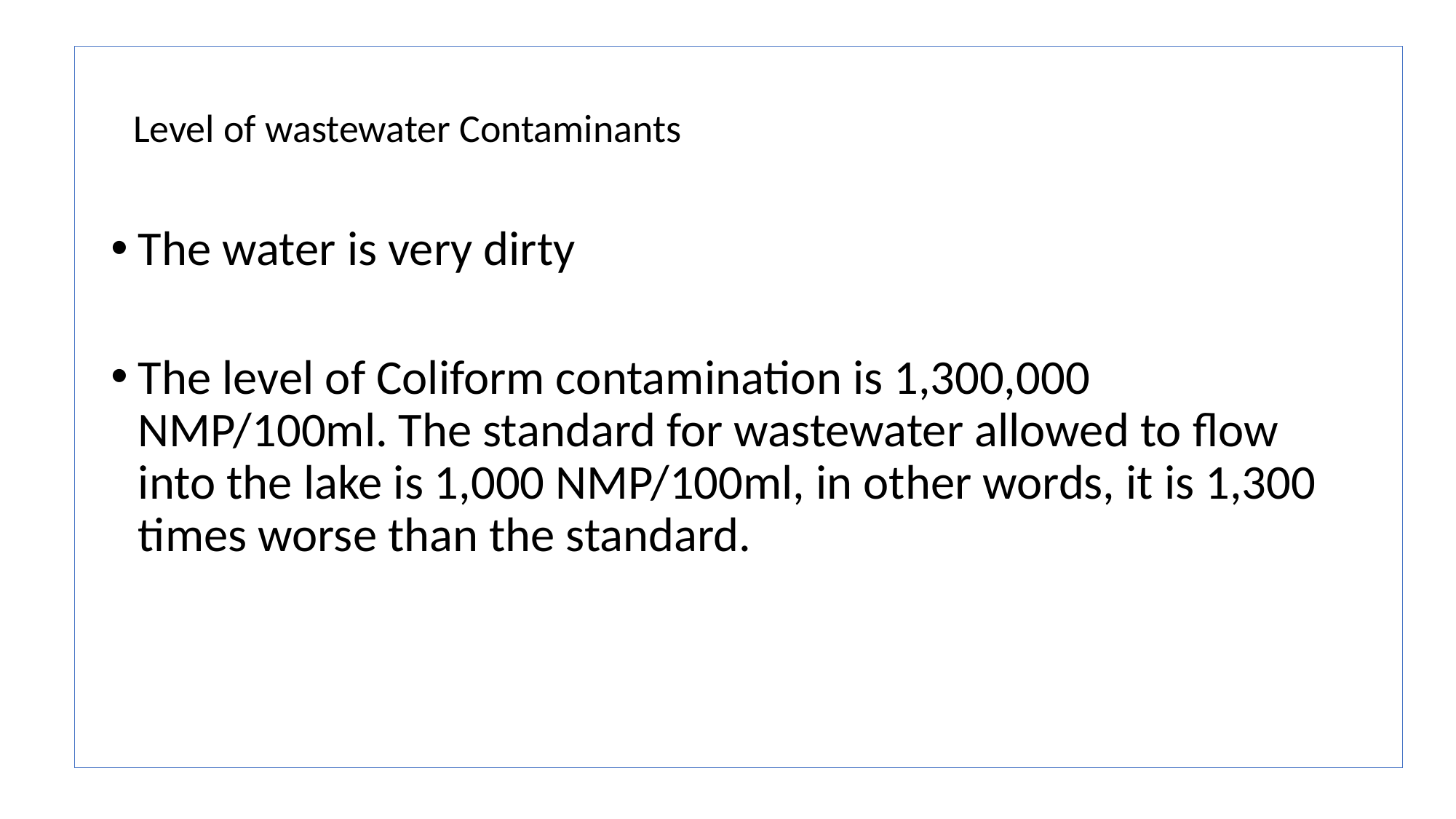

# Level of wastewater Contaminants
The water is very dirty

The level of Coliform contamination is 1,300,000 NMP/100ml. The standard for wastewater allowed to flow into the lake is 1,000 NMP/100ml, in other words, it is 1,300 times worse than the standard.